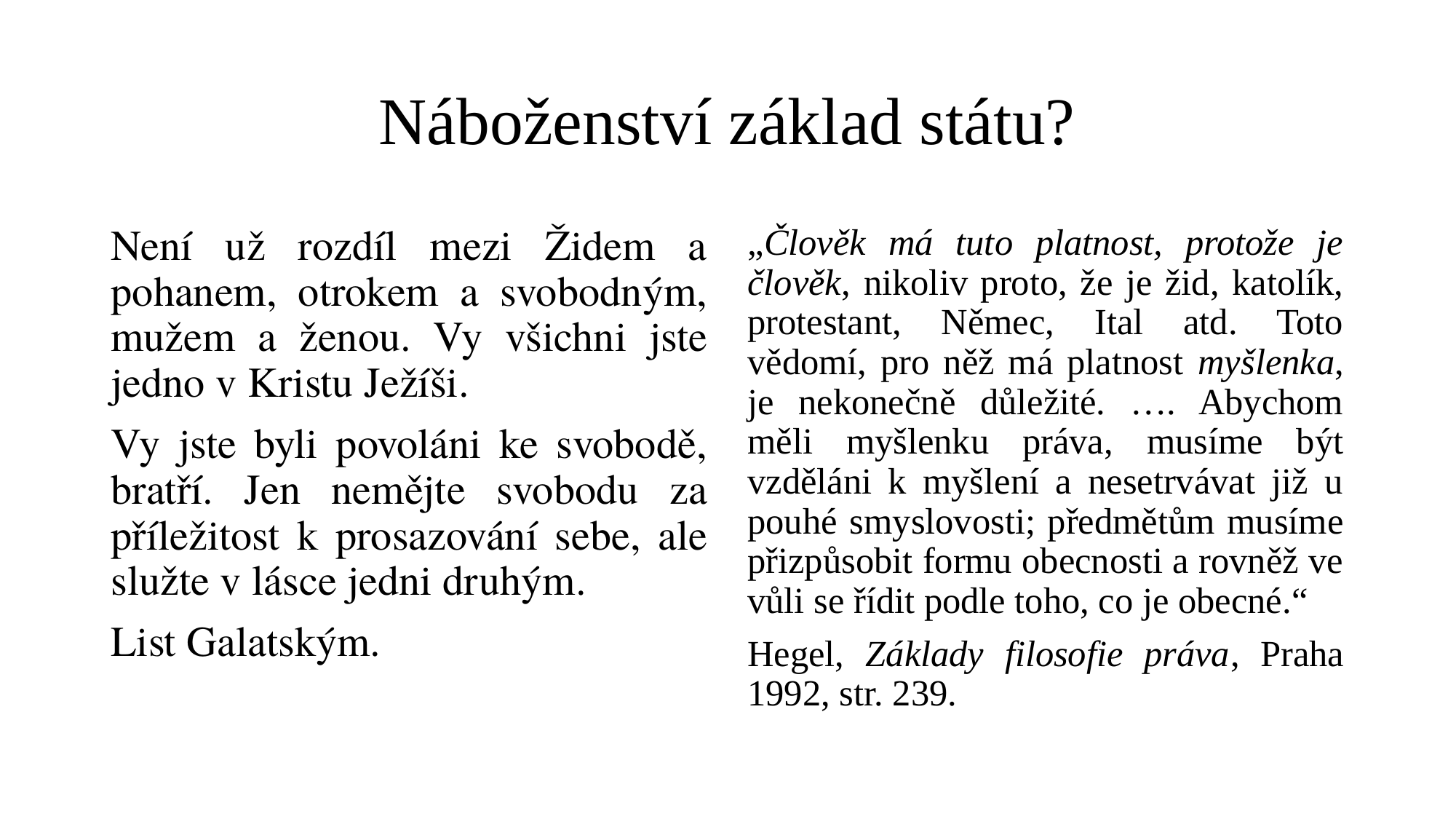

# Náboženství základ státu?
Není už rozdíl mezi Židem a pohanem, otrokem a svobodným, mužem a ženou. Vy všichni jste jedno v Kristu Ježíši.
Vy jste byli povoláni ke svobodě, bratří. Jen nemějte svobodu za příležitost k prosazování sebe, ale služte v lásce jedni druhým.
List Galatským.
„Člověk má tuto platnost, protože je člověk, nikoliv proto, že je žid, katolík, protestant, Němec, Ital atd. Toto vědomí, pro něž má platnost myšlenka, je nekonečně důležité. …. Abychom měli myšlenku práva, musíme být vzděláni k myšlení a nesetrvávat již u pouhé smyslovosti; předmětům musíme přizpůsobit formu obecnosti a rovněž ve vůli se řídit podle toho, co je obecné.“
Hegel, Základy filosofie práva, Praha 1992, str. 239.